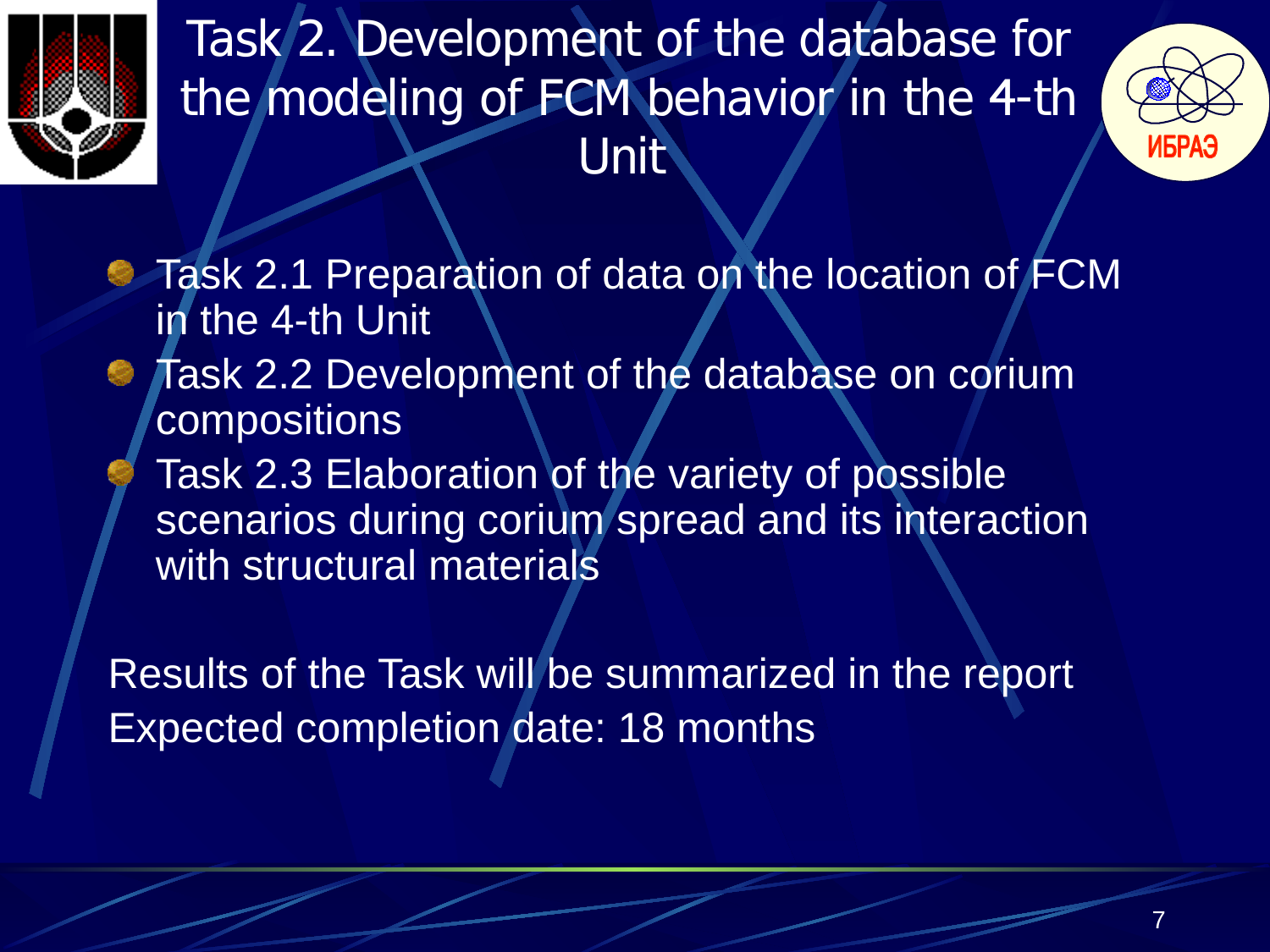

# Task 2. Development of the database for the modeling of FCM behavior in the 4-th Unit
Task 2.1 Preparation of data on the location of FCM in the 4-th Unit
Task 2.2 Development of the database on corium compositions
Task 2.3 Elaboration of the variety of possible scenarios during corium spread and its interaction with structural materials

Results of the Task will be summarized in the report
Expected completion date: 18 months

7